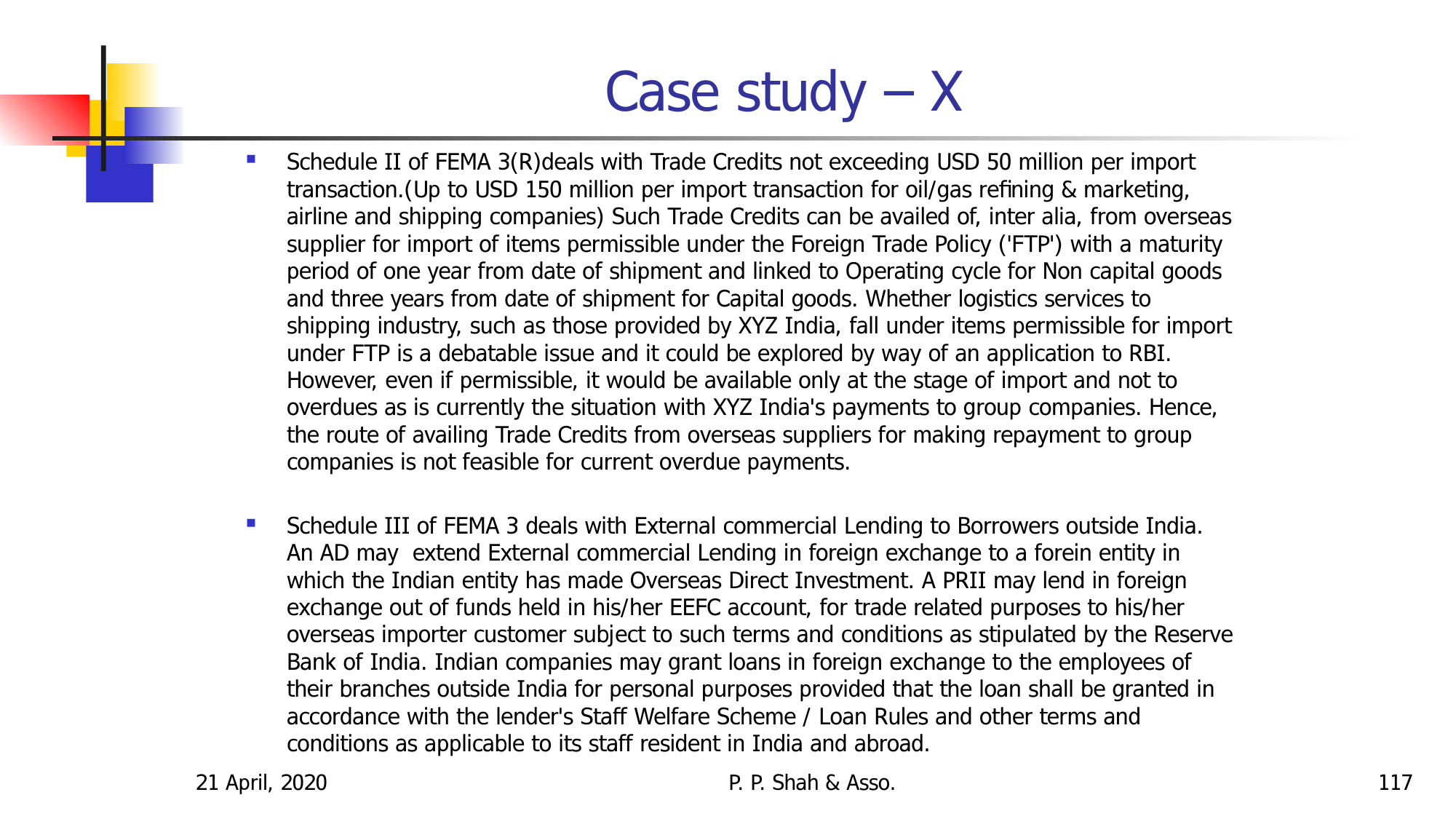

# Case study – X
Schedule II of FEMA 3(R)deals with Trade Credits not exceeding USD 50 million per import transaction.(Up to USD 150 million per import transaction for oil/gas refining & marketing, airline and shipping companies) Such Trade Credits can be availed of, inter alia, from overseas supplier for import of items permissible under the Foreign Trade Policy ('FTP') with a maturity period of one year from date of shipment and linked to Operating cycle for Non capital goods and three years from date of shipment for Capital goods. Whether logistics services to shipping industry, such as those provided by XYZ India, fall under items permissible for import under FTP is a debatable issue and it could be explored by way of an application to RBI. However, even if permissible, it would be available only at the stage of import and not to overdues as is currently the situation with XYZ India's payments to group companies. Hence, the route of availing Trade Credits from overseas suppliers for making repayment to group companies is not feasible for current overdue payments.

Schedule III of FEMA 3 deals with External commercial Lending to Borrowers outside India. An AD may  extend External commercial Lending in foreign exchange to a forein entity in which the Indian entity has made Overseas Direct Investment. A PRII may lend in foreign exchange out of funds held in his/her EEFC account, for trade related purposes to his/her overseas importer customer subject to such terms and conditions as stipulated by the Reserve Bank of India. Indian companies may grant loans in foreign exchange to the employees of their branches outside India for personal purposes provided that the loan shall be granted in accordance with the lender's Staff Welfare Scheme / Loan Rules and other terms and conditions as applicable to its staff resident in India and abroad.

21 April, 2020
P. P. Shah & Asso.
117